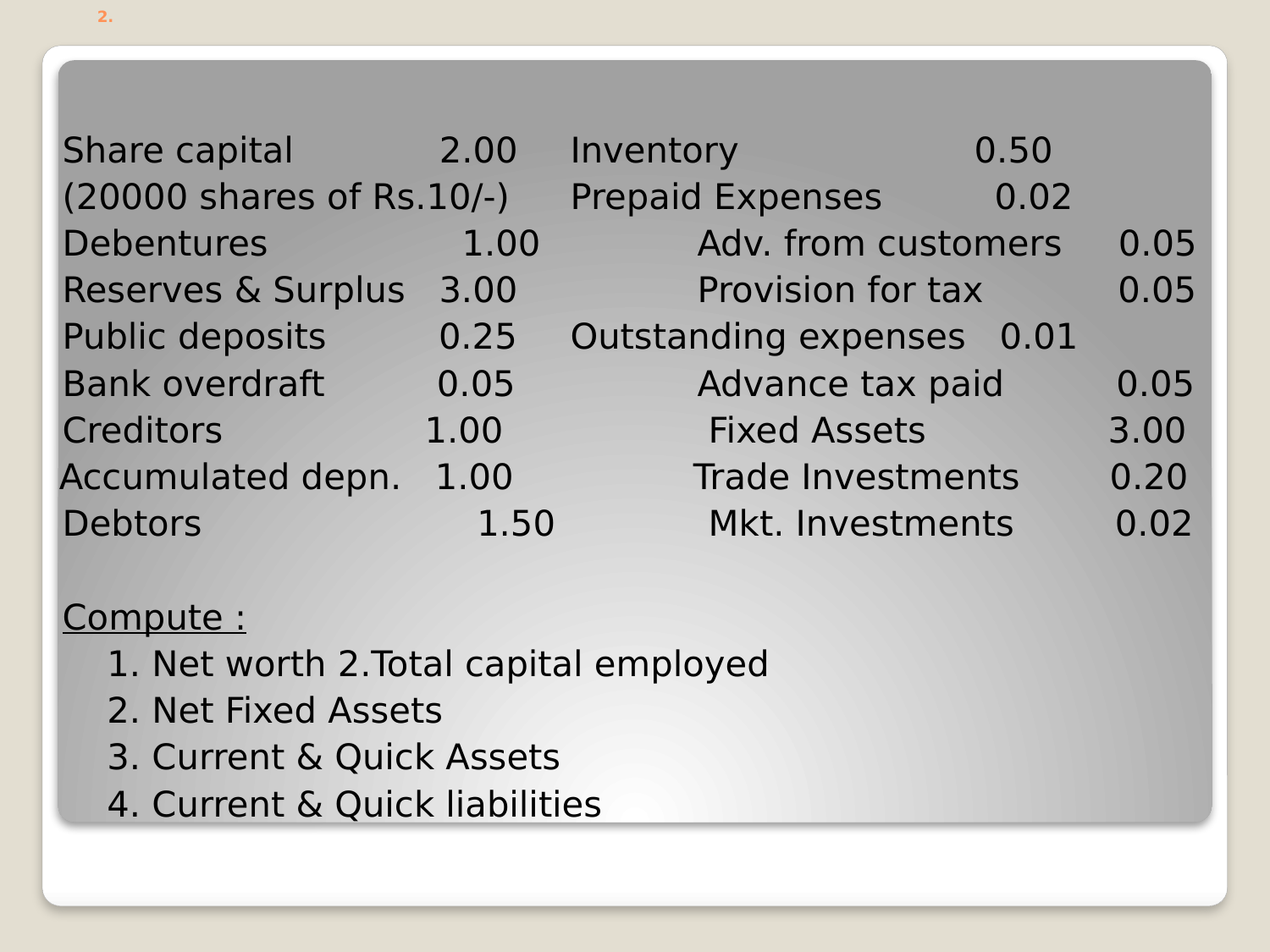

# 2.

	Share capital             2.00	Inventory                     0.50
	(20000 shares of Rs.10/-)     	Prepaid Expenses          0.02
	Debentures	             1.00     	Adv. from customers     0.05
	Reserves & Surplus   3.00     	Provision for tax            0.05
	Public deposits          0.25    	Outstanding expenses   0.01
	Bank overdraft          0.05     	Advance tax paid          0.05
	Creditors                  1.00		 Fixed Assets	              3.00
   Accumulated depn.   1.00	           Trade Investments        0.20
	Debtors		   1.50		 Mkt. Investments         0.02

	Compute :
	    1. Net worth 2.Total capital employed
	    2. Net Fixed Assets
	    3. Current & Quick Assets
	    4. Current & Quick liabilities